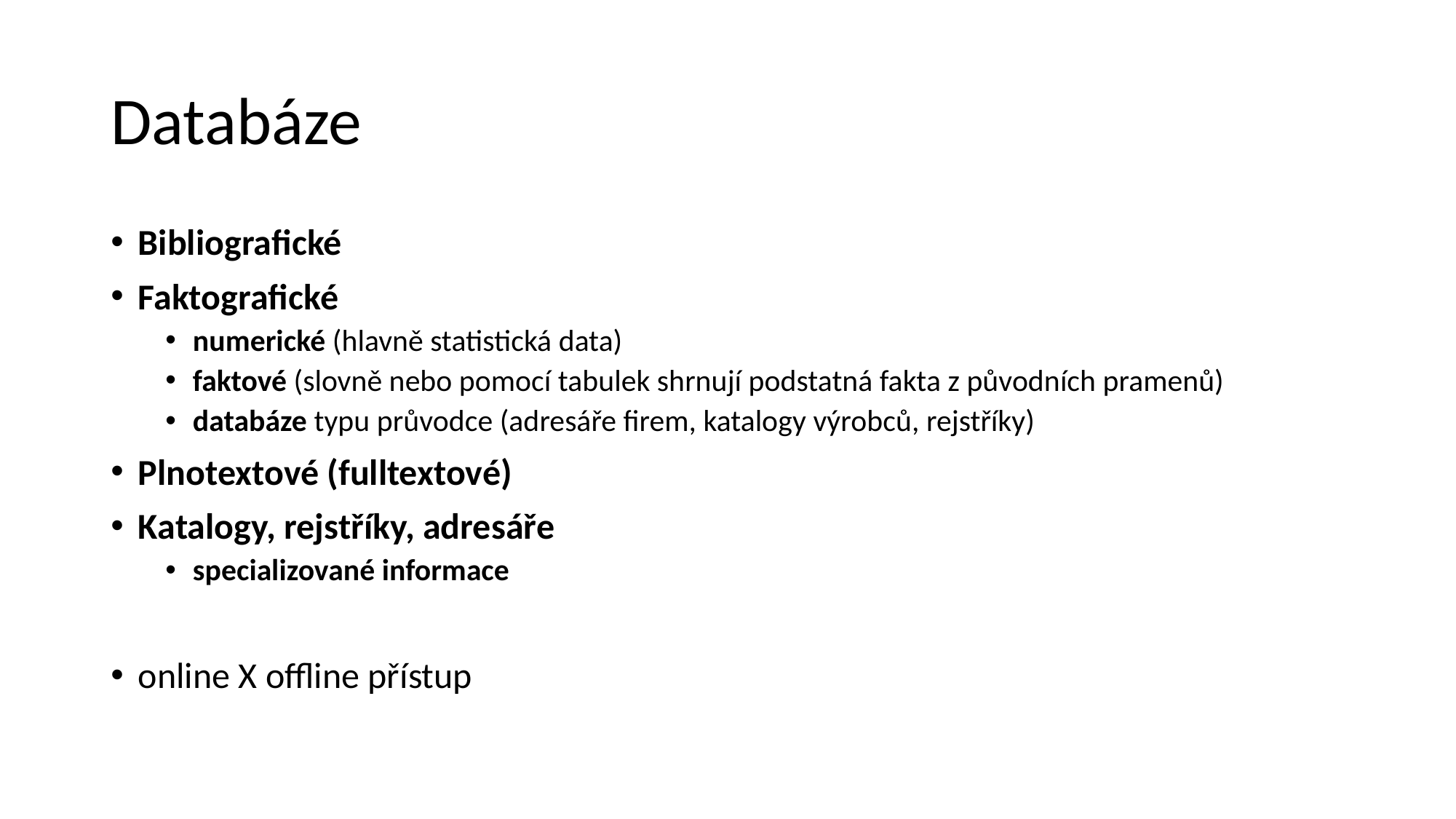

# Databáze
Bibliografické
Faktografické
numerické (hlavně statistická data)
faktové (slovně nebo pomocí tabulek shrnují podstatná fakta z původních pramenů)
databáze typu průvodce (adresáře firem, katalogy výrobců, rejstříky)
Plnotextové (fulltextové)
Katalogy, rejstříky, adresáře
specializované informace

online X offline přístup